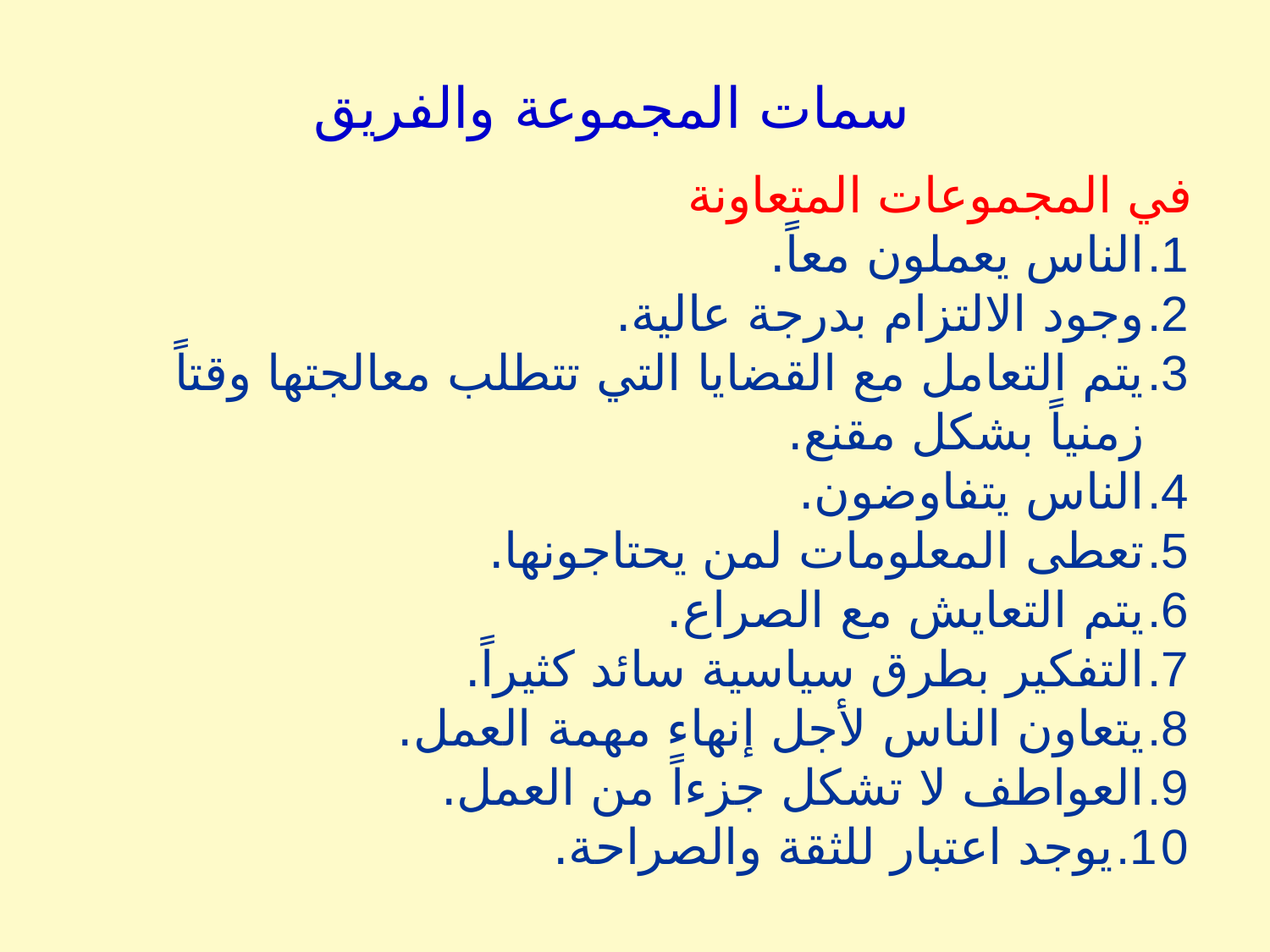

سمات المجموعة والفريق
في المجموعات المتعاونة
الناس يعملون معاً.
وجود الالتزام بدرجة عالية.
يتم التعامل مع القضايا التي تتطلب معالجتها وقتاً زمنياً بشكل مقنع.
الناس يتفاوضون.
تعطى المعلومات لمن يحتاجونها.
يتم التعايش مع الصراع.
التفكير بطرق سياسية سائد كثيراً.
يتعاون الناس لأجل إنهاء مهمة العمل.
العواطف لا تشكل جزءاً من العمل.
يوجد اعتبار للثقة والصراحة.